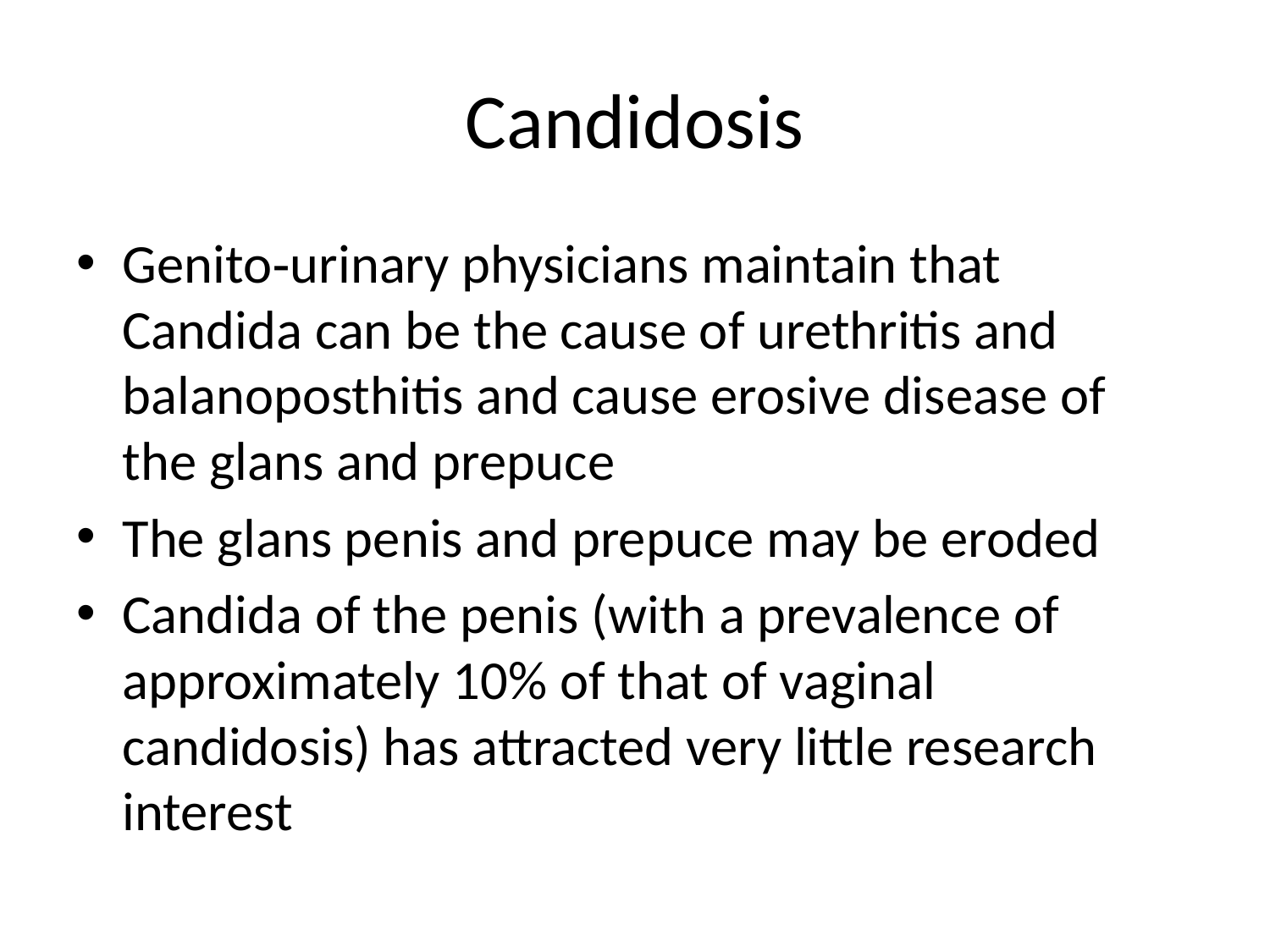

# Candidosis
Genito‐urinary physicians maintain that Candida can be the cause of urethritis and balanoposthitis and cause erosive disease of the glans and prepuce
The glans penis and prepuce may be eroded
Candida of the penis (with a prevalence of approximately 10% of that of vaginal candidosis) has attracted very little research interest